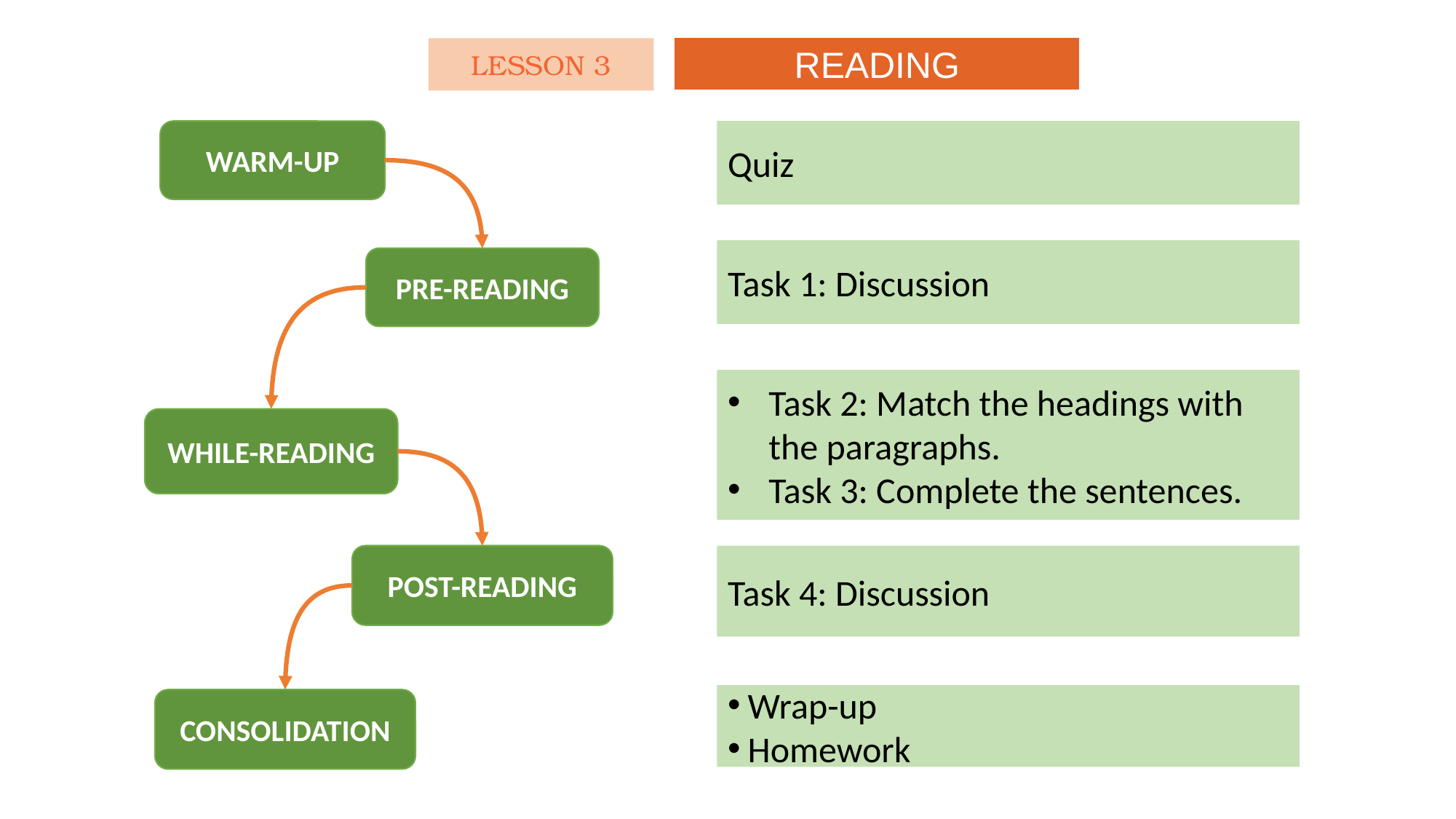

READING
LESSON 3
WARM-UP
Quiz
Task 1: Discussion
PRE-READING
Task 2: Match the headings with the paragraphs.
Task 3: Complete the sentences.
WHILE-READING
POST-READING
Task 4: Discussion
Wrap-up
Homework
CONSOLIDATION